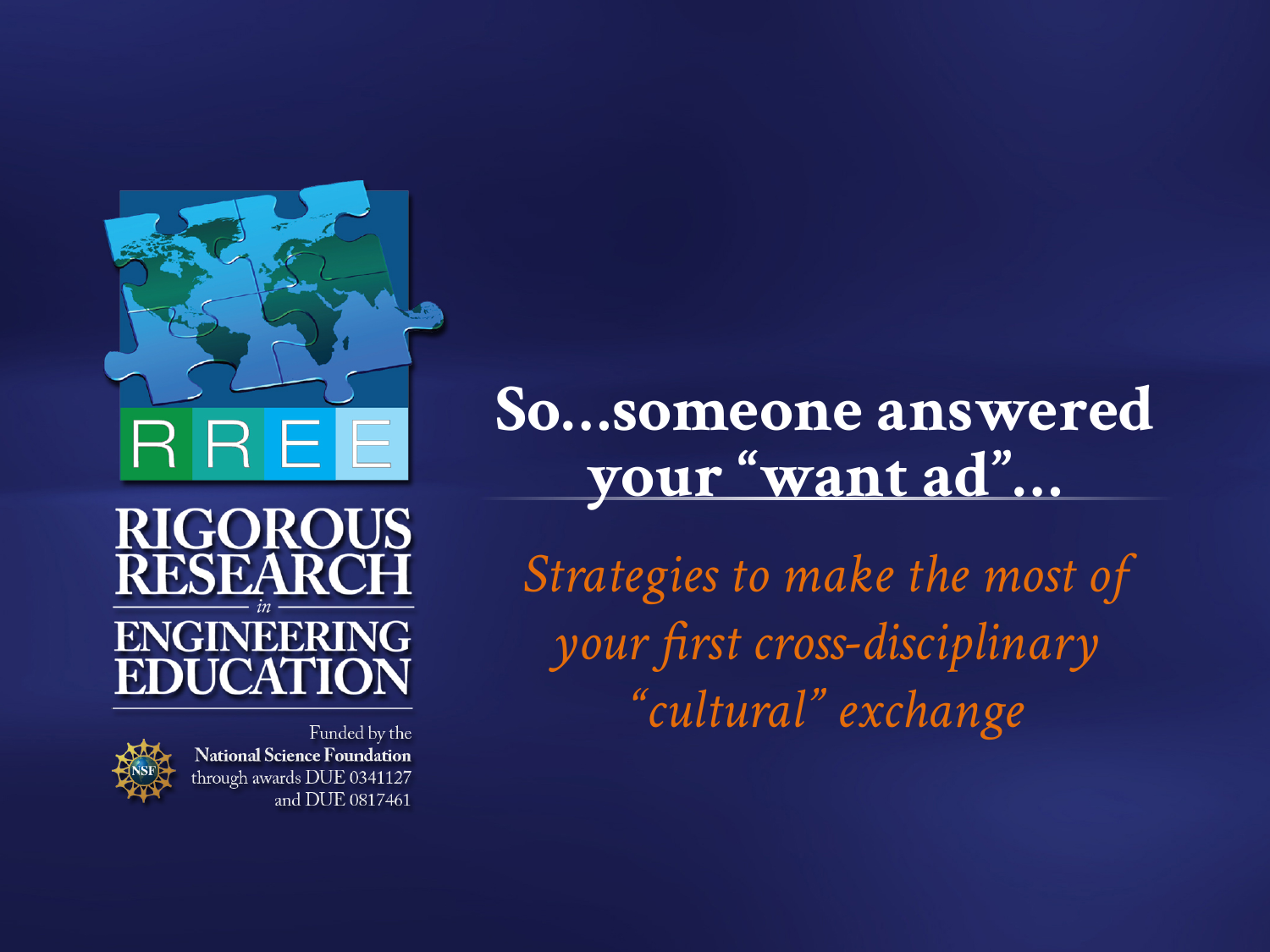

# So…someone answered your “want ad”…
Strategies to make the most of your first cross-disciplinary “cultural” exchange